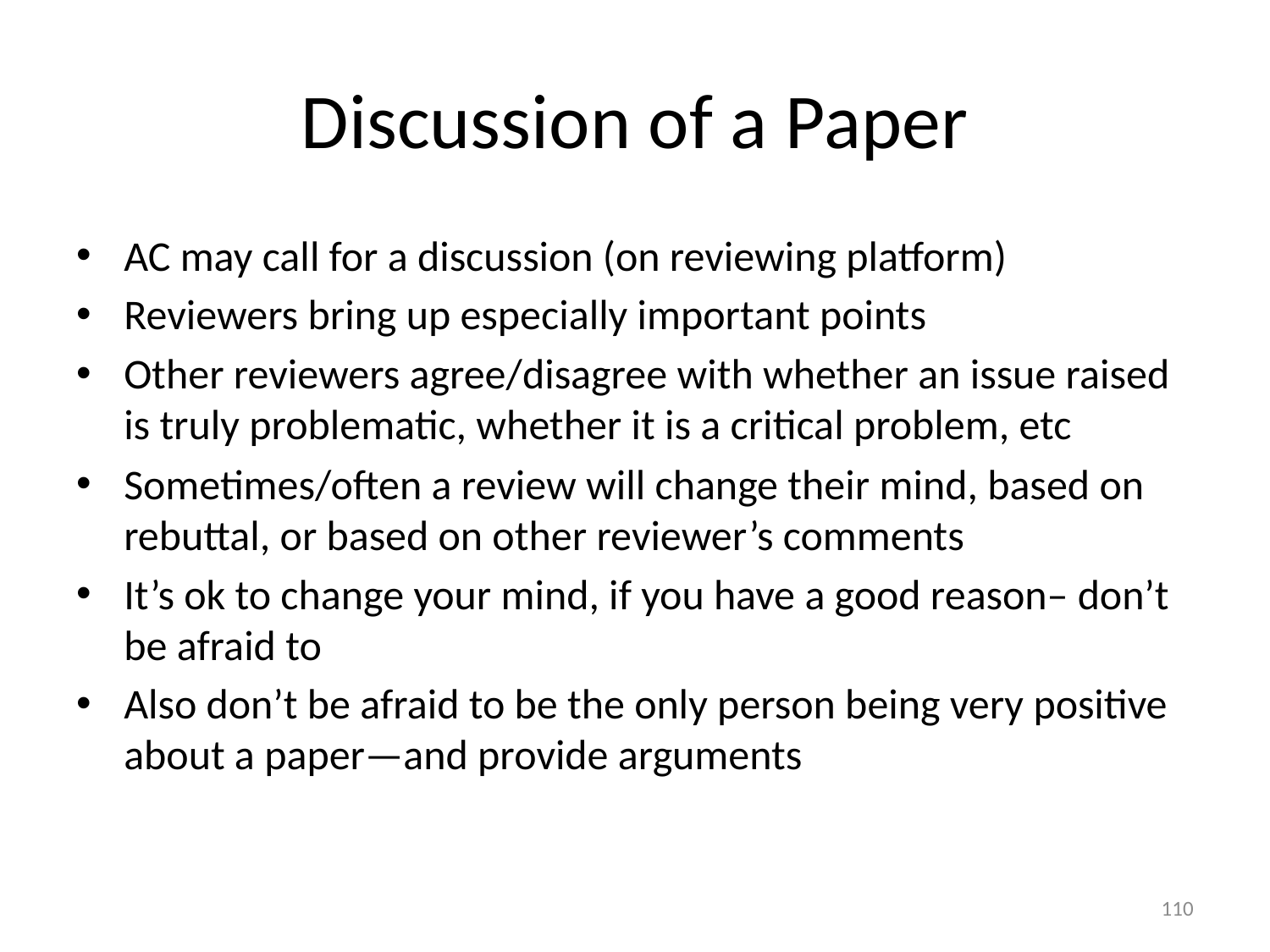

# Discussion of a Paper
AC may call for a discussion (on reviewing platform)
Reviewers bring up especially important points
Other reviewers agree/disagree with whether an issue raised is truly problematic, whether it is a critical problem, etc
Sometimes/often a review will change their mind, based on rebuttal, or based on other reviewer’s comments
It’s ok to change your mind, if you have a good reason– don’t be afraid to
Also don’t be afraid to be the only person being very positive about a paper—and provide arguments
110